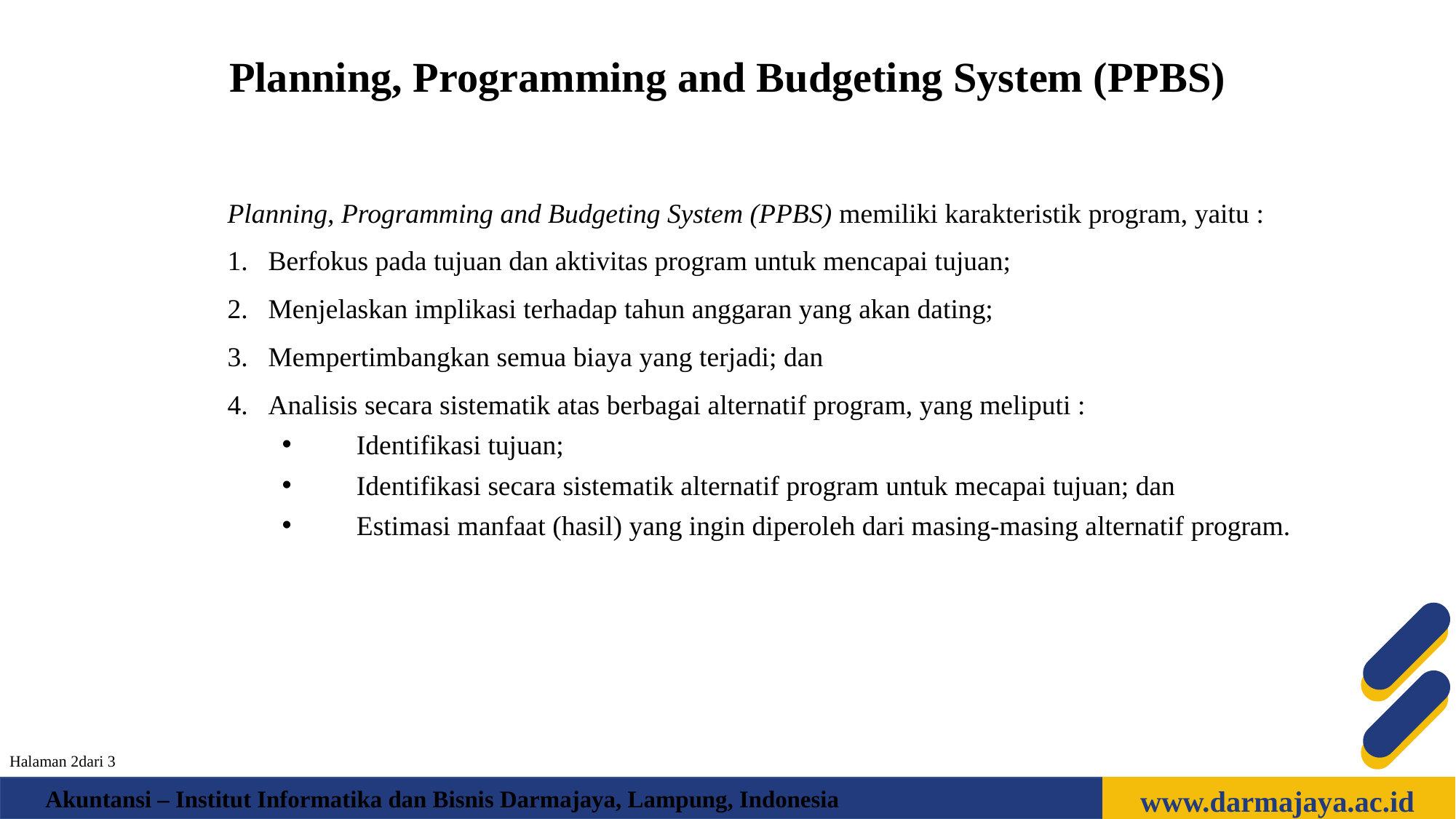

Planning, Programming and Budgeting System (PPBS)

Planning, Programming and Budgeting System (PPBS) memiliki karakteristik program, yaitu :
Berfokus pada tujuan dan aktivitas program untuk mencapai tujuan;
Menjelaskan implikasi terhadap tahun anggaran yang akan dating;
Mempertimbangkan semua biaya yang terjadi; dan
Analisis secara sistematik atas berbagai alternatif program, yang meliputi :
Identifikasi tujuan;
Identifikasi secara sistematik alternatif program untuk mecapai tujuan; dan
Estimasi manfaat (hasil) yang ingin diperoleh dari masing-masing alternatif program.

Halaman 2dari 3

www.darmajaya.ac.id
Akuntansi – Institut Informatika dan Bisnis Darmajaya, Lampung, Indonesia